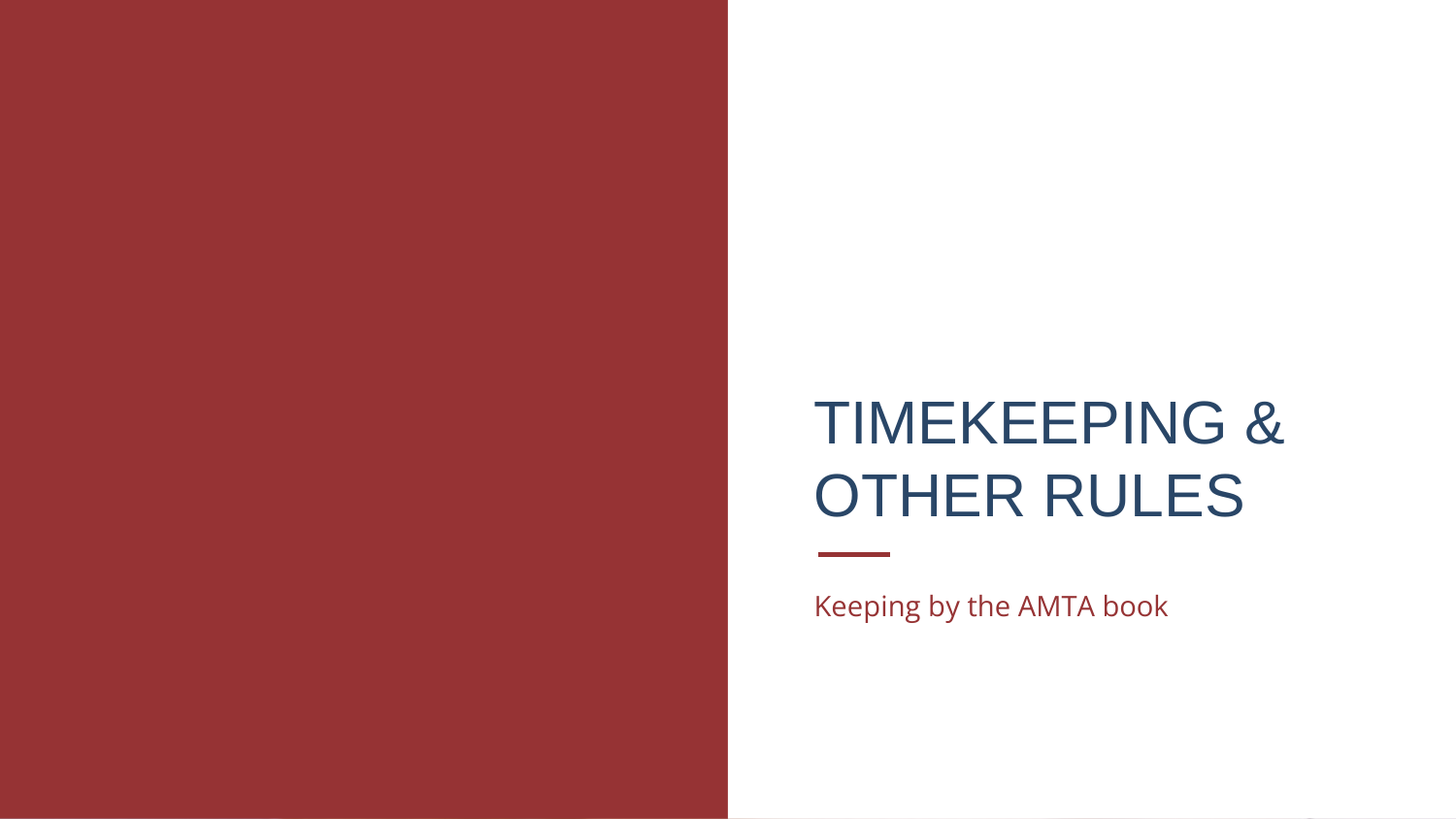

# TIMEKEEPING & OTHER RULES
Keeping by the AMTA book